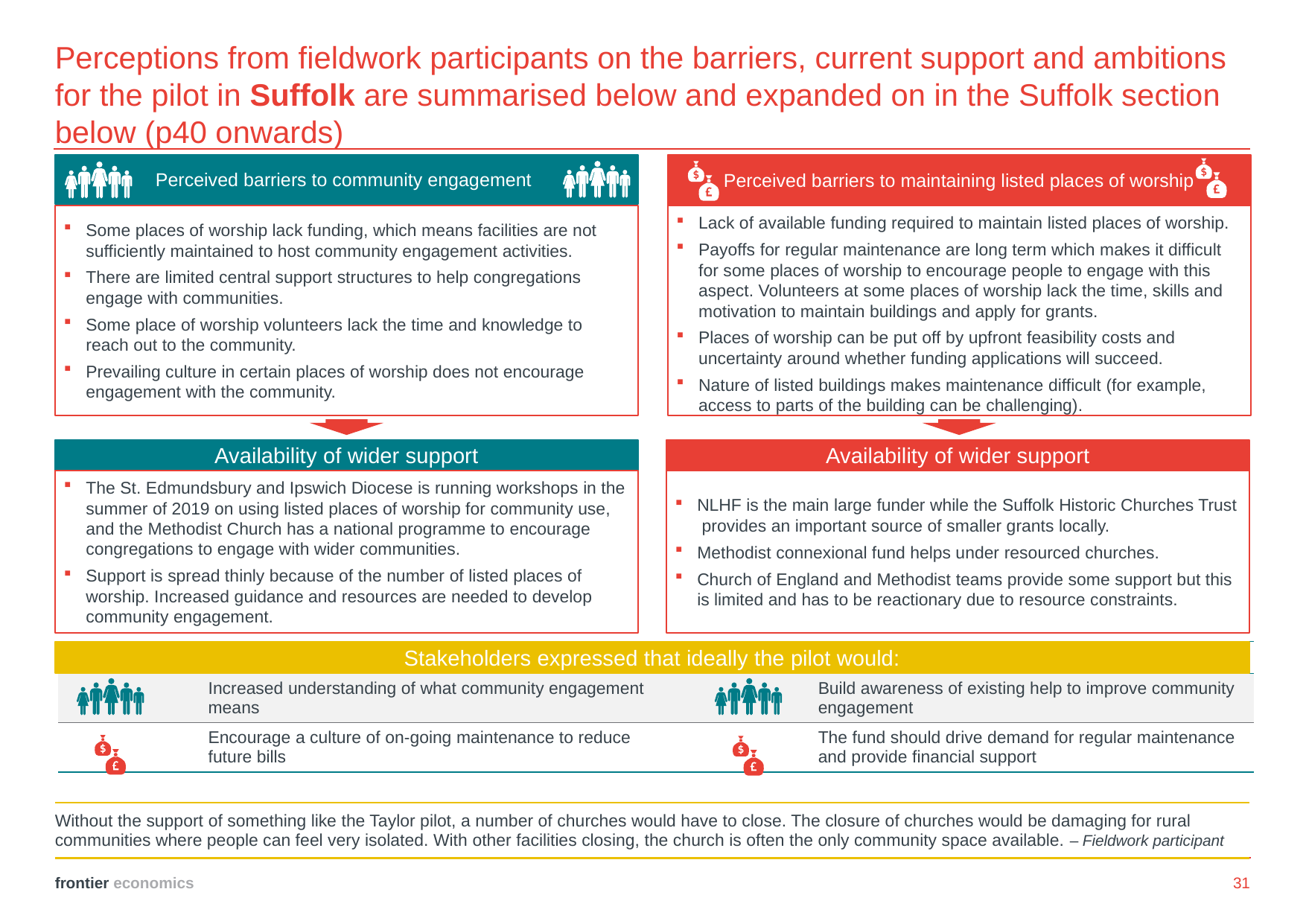

# Perceptions from fieldwork participants on the barriers, current support and ambitions for the pilot in Suffolk are summarised below and expanded on in the Suffolk section below (p40 onwards)
Perceived barriers to community engagement
Some places of worship lack funding, which means facilities are not sufficiently maintained to host community engagement activities.
There are limited central support structures to help congregations engage with communities.
Some place of worship volunteers lack the time and knowledge to reach out to the community.
Prevailing culture in certain places of worship does not encourage engagement with the community.
Perceived barriers to maintaining listed places of worship
Lack of available funding required to maintain listed places of worship.
Payoffs for regular maintenance are long term which makes it difficult for some places of worship to encourage people to engage with this aspect. Volunteers at some places of worship lack the time, skills and motivation to maintain buildings and apply for grants.
Places of worship can be put off by upfront feasibility costs and uncertainty around whether funding applications will succeed.
Nature of listed buildings makes maintenance difficult (for example, access to parts of the building can be challenging).

Availability of wider support
The St. Edmundsbury and Ipswich Diocese is running workshops in the summer of 2019 on using listed places of worship for community use, and the Methodist Church has a national programme to encourage congregations to engage with wider communities.
Support is spread thinly because of the number of listed places of worship. Increased guidance and resources are needed to develop community engagement.
Availability of wider support
NLHF is the main large funder while the Suffolk Historic Churches Trust  provides an important source of smaller grants locally.
Methodist connexional fund helps under resourced churches.
Church of England and Methodist teams provide some support but this is limited and has to be reactionary due to resource constraints.
|  |  |  |  |
| --- | --- | --- | --- |
|  | Increased understanding of what community engagement means |  | Build awareness of existing help to improve community engagement |
|  | Encourage a culture of on-going maintenance to reduce future bills |  | The fund should drive demand for regular maintenance and provide financial support |
Stakeholders expressed that ideally the pilot would:

| “ |
| --- |
| Without the support of something like the Taylor pilot, a number of churches would have to close. The closure of churches would be damaging for rural communities where people can feel very isolated. With other facilities closing, the church is often the only community space available. – Fieldwork participant |